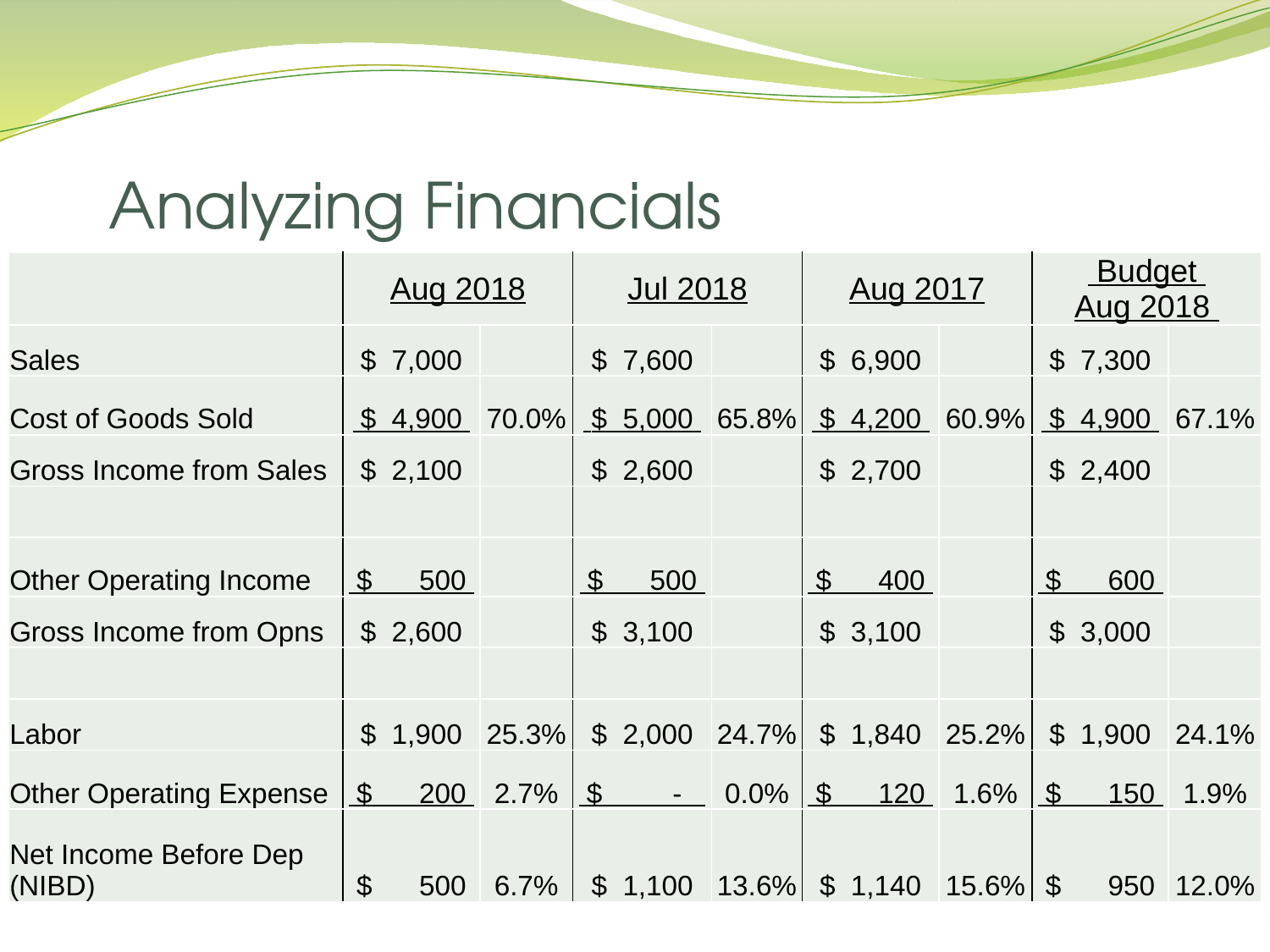

# Analyzing Financials
|  | Aug 2018 |  | Jul 2018 |  | Aug 2017 |  | Budget Aug 2018 |  |
| --- | --- | --- | --- | --- | --- | --- | --- | --- |
| Sales | $ 7,000 |  | $ 7,600 |  | $ 6,900 |  | $ 7,300 |  |
| Cost of Goods Sold | $ 4,900 | 70.0% | $ 5,000 | 65.8% | $ 4,200 | 60.9% | $ 4,900 | 67.1% |
| Gross Income from Sales | $ 2,100 |  | $ 2,600 |  | $ 2,700 |  | $ 2,400 |  |
|  |  |  |  |  |  |  |  |  |
| Other Operating Income | $ 500 |  | $ 500 |  | $ 400 |  | $ 600 |  |
| Gross Income from Opns | $ 2,600 |  | $ 3,100 |  | $ 3,100 |  | $ 3,000 |  |
|  |  |  |  |  |  |  |  |  |
| Labor | $ 1,900 | 25.3% | $ 2,000 | 24.7% | $ 1,840 | 25.2% | $ 1,900 | 24.1% |
| Other Operating Expense | $ 200 | 2.7% | $ - | 0.0% | $ 120 | 1.6% | $ 150 | 1.9% |
| Net Income Before Dep (NIBD) | $ 500 | 6.7% | $ 1,100 | 13.6% | $ 1,140 | 15.6% | $ 950 | 12.0% |